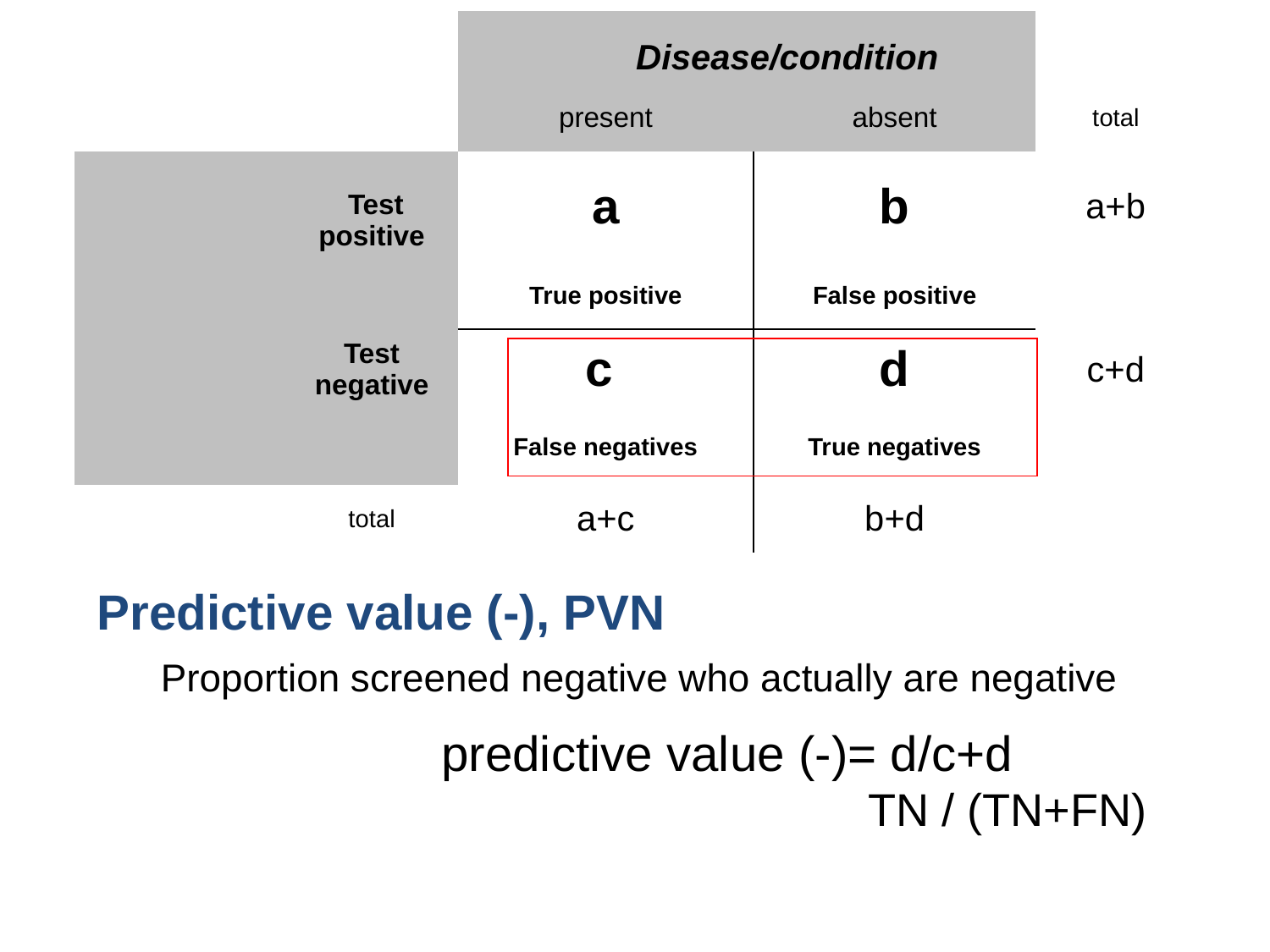

|  |  | Disease/condition |  |  |
| --- | --- | --- | --- | --- |
|  |  | present | absent | total |
|  | Test positive | a | b | a+b |
|  |  | True positive | False positive |  |
|  | Test negative | c | d | c+d |
|  |  | False negatives | True negatives |  |
|  | total | a+c | b+d |  |

| Predictive value (-), PVN |
| --- |
| Proportion screened negative who actually are negative |
| predictive value (-)= d/c+d TN / (TN+FN) |
|  |
|  |
|  |